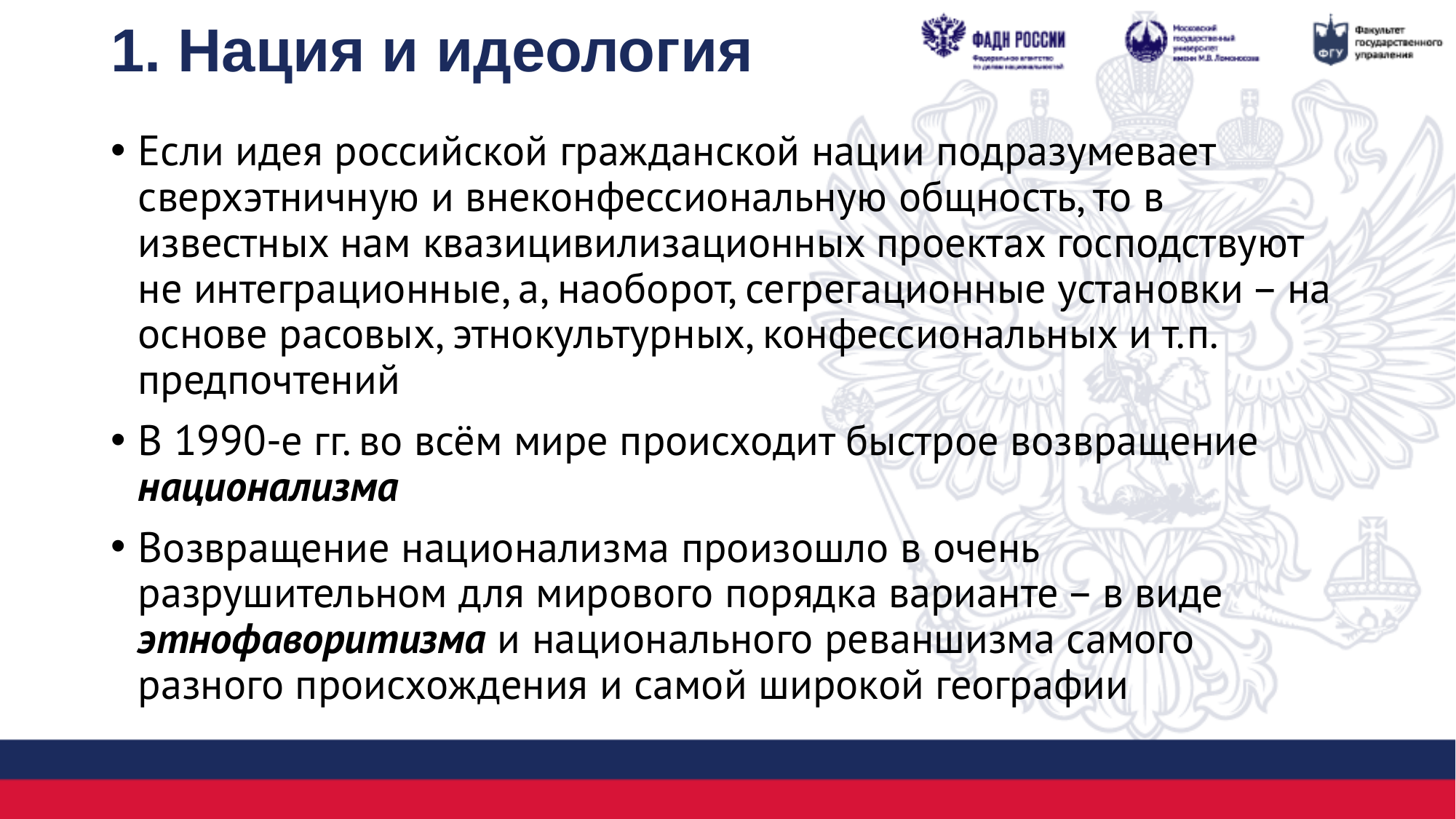

# 1. Нация и идеология
Если идея российской гражданской нации подразумевает сверхэтничную и внеконфессиональную общность, то в известных нам квазицивилизационных проектах господствуют не интеграционные, а, наоборот, сегрегационные установки – на основе расовых, этнокультурных, конфессиональных и т.п. предпочтений
В 1990-е гг. во всём мире происходит быстрое возвращение национализма
Возвращение национализма произошло в очень разрушительном для мирового порядка варианте – в виде этнофаворитизма и национального реваншизма самого разного происхождения и самой широкой географии